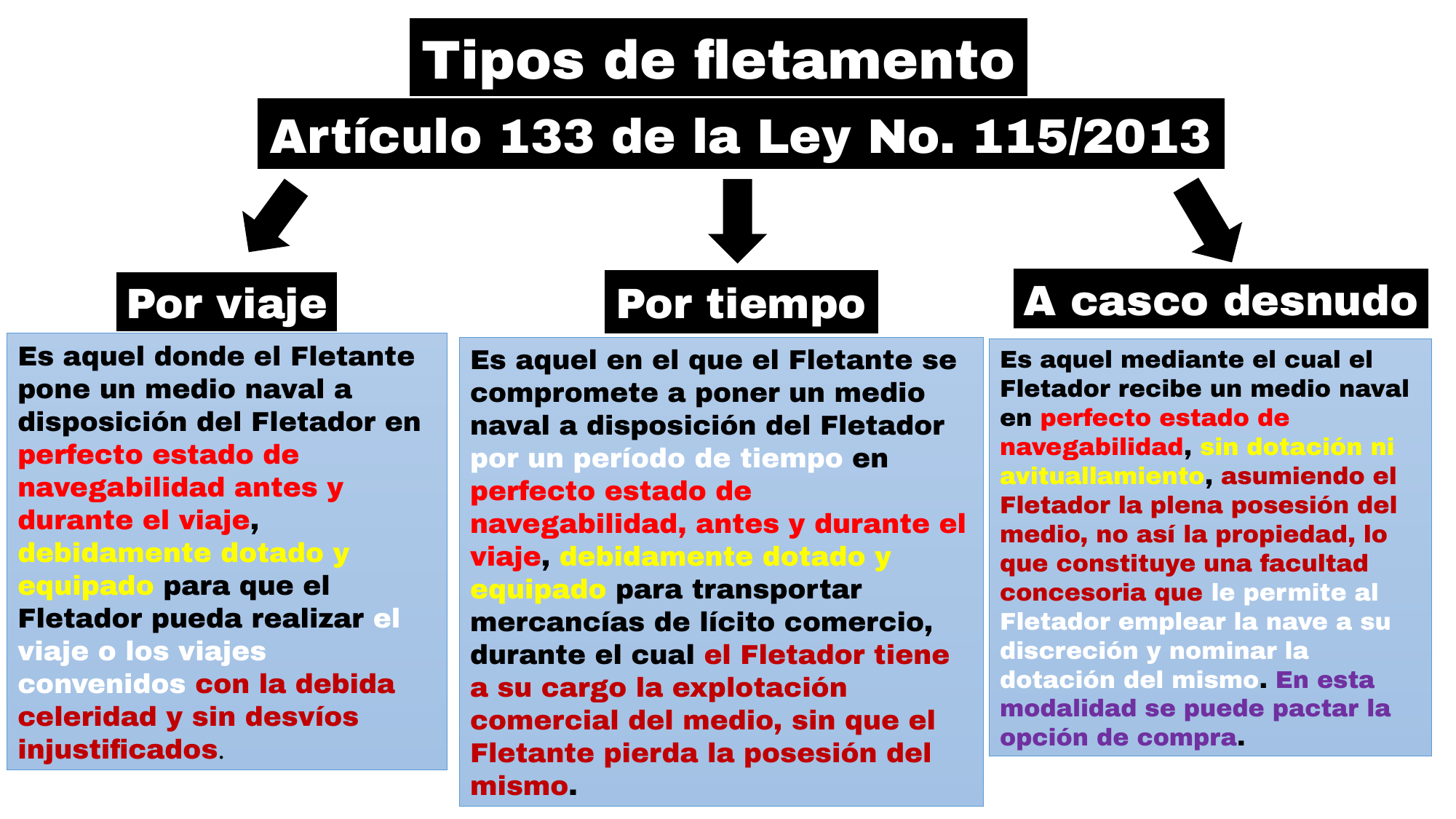

Tipos de fletamento
Artículo 133 de la Ley No. 115/2013

A casco desnudo
Por viaje
Por tiempo
Es aquel donde el Fletante pone un medio naval a disposición del Fletador en perfecto estado de navegabilidad antes y durante el viaje, debidamente dotado y equipado para que el Fletador pueda realizar el viaje o los viajes convenidos con la debida celeridad y sin desvíos injustificados.
Es aquel en el que el Fletante se compromete a poner un medio naval a disposición del Fletador por un período de tiempo en perfecto estado de navegabilidad, antes y durante el viaje, debidamente dotado y equipado para transportar mercancías de lícito comercio, durante el cual el Fletador tiene a su cargo la explotación comercial del medio, sin que el Fletante pierda la posesión del mismo.
Es aquel mediante el cual el Fletador recibe un medio naval en perfecto estado de navegabilidad, sin dotación ni avituallamiento, asumiendo el Fletador la plena posesión del medio, no así la propiedad, lo que constituye una facultad concesoria que le permite al Fletador emplear la nave a su discreción y nominar la dotación del mismo. En esta modalidad se puede pactar la opción de compra.